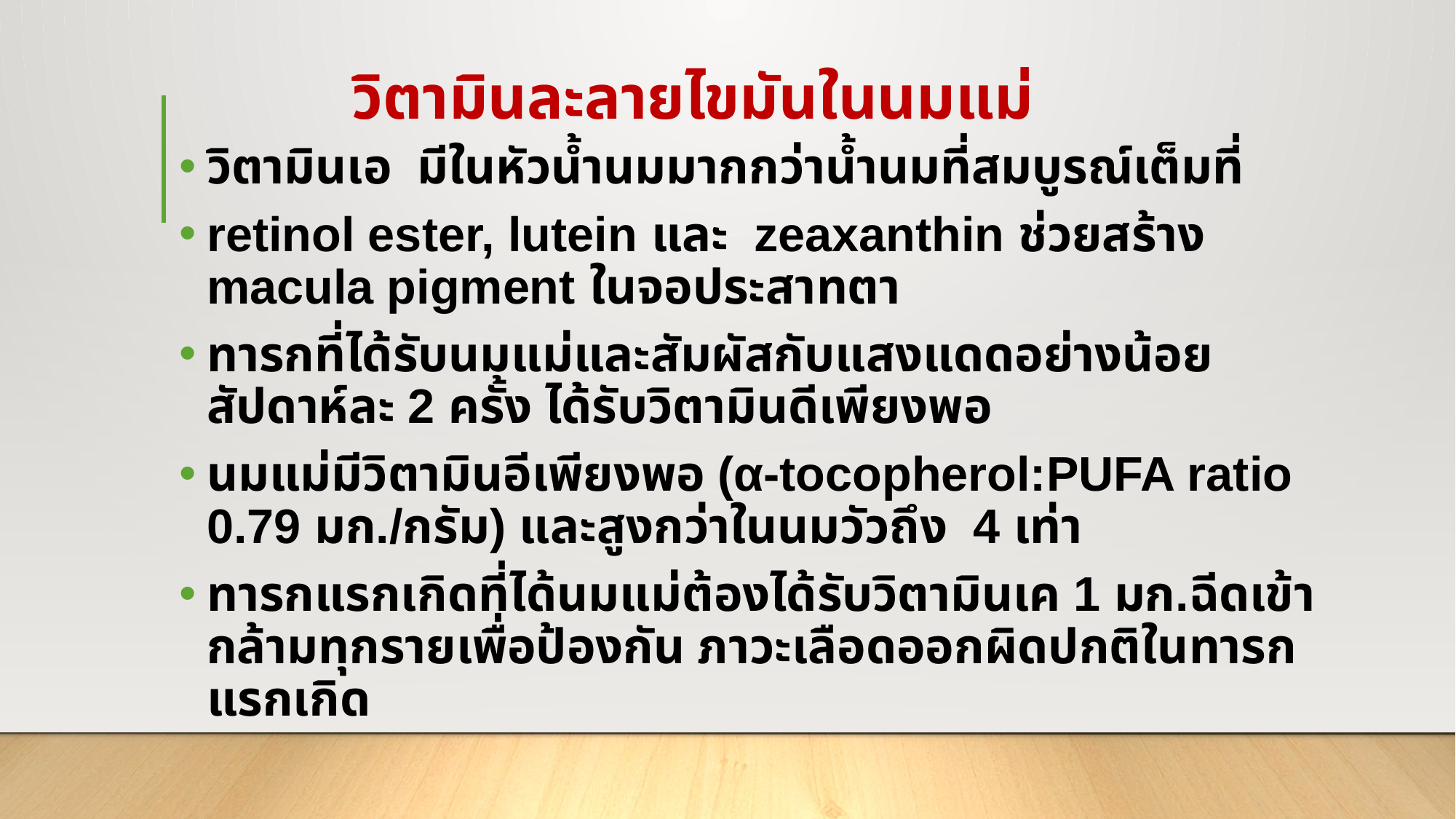

# วิตามินละลายไขมันในนมแม่
วิตามินเอ  มีในหัวน้ำนมมากกว่าน้ำนมที่สมบูรณ์เต็มที่
retinol ester, lutein และ  zeaxanthin ช่วยสร้าง macula pigment ในจอประสาทตา
ทารกที่ได้รับนมแม่และสัมผัสกับแสงแดดอย่างน้อยสัปดาห์ละ 2 ครั้ง ได้รับวิตามินดีเพียงพอ
นมแม่มีวิตามินอีเพียงพอ (α-tocopherol:PUFA ratio 0.79 มก./กรัม) และสูงกว่าในนมวัวถึง  4 เท่า
ทารกแรกเกิดที่ได้นมแม่ต้องได้รับวิตามินเค 1 มก.ฉีดเข้ากล้ามทุกรายเพื่อป้องกัน ภาวะเลือดออกผิดปกติในทารกแรกเกิด